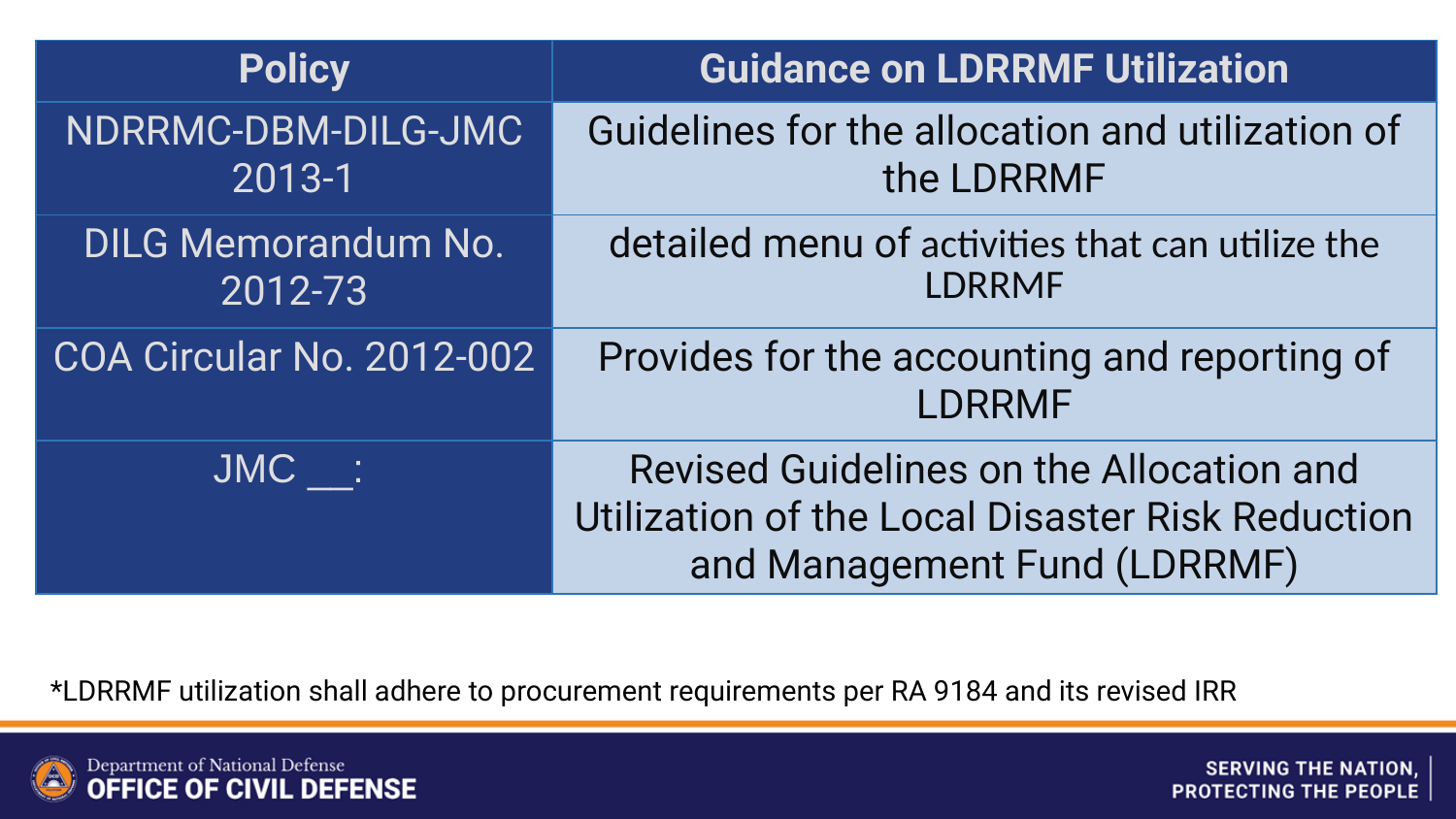

| Policy | Guidance on LDRRMF Utilization |
| --- | --- |
| NDRRMC-DBM-DILG-JMC 2013-1 | Guidelines for the allocation and utilization of the LDRRMF |
| DILG Memorandum No. 2012-73 | detailed menu of activities that can utilize the LDRRMF |
| COA Circular No. 2012-002 | Provides for the accounting and reporting of LDRRMF |
| JMC \_\_: | Revised Guidelines on the Allocation and Utilization of the Local Disaster Risk Reduction and Management Fund (LDRRMF) |
*LDRRMF utilization shall adhere to procurement requirements per RA 9184 and its revised IRR